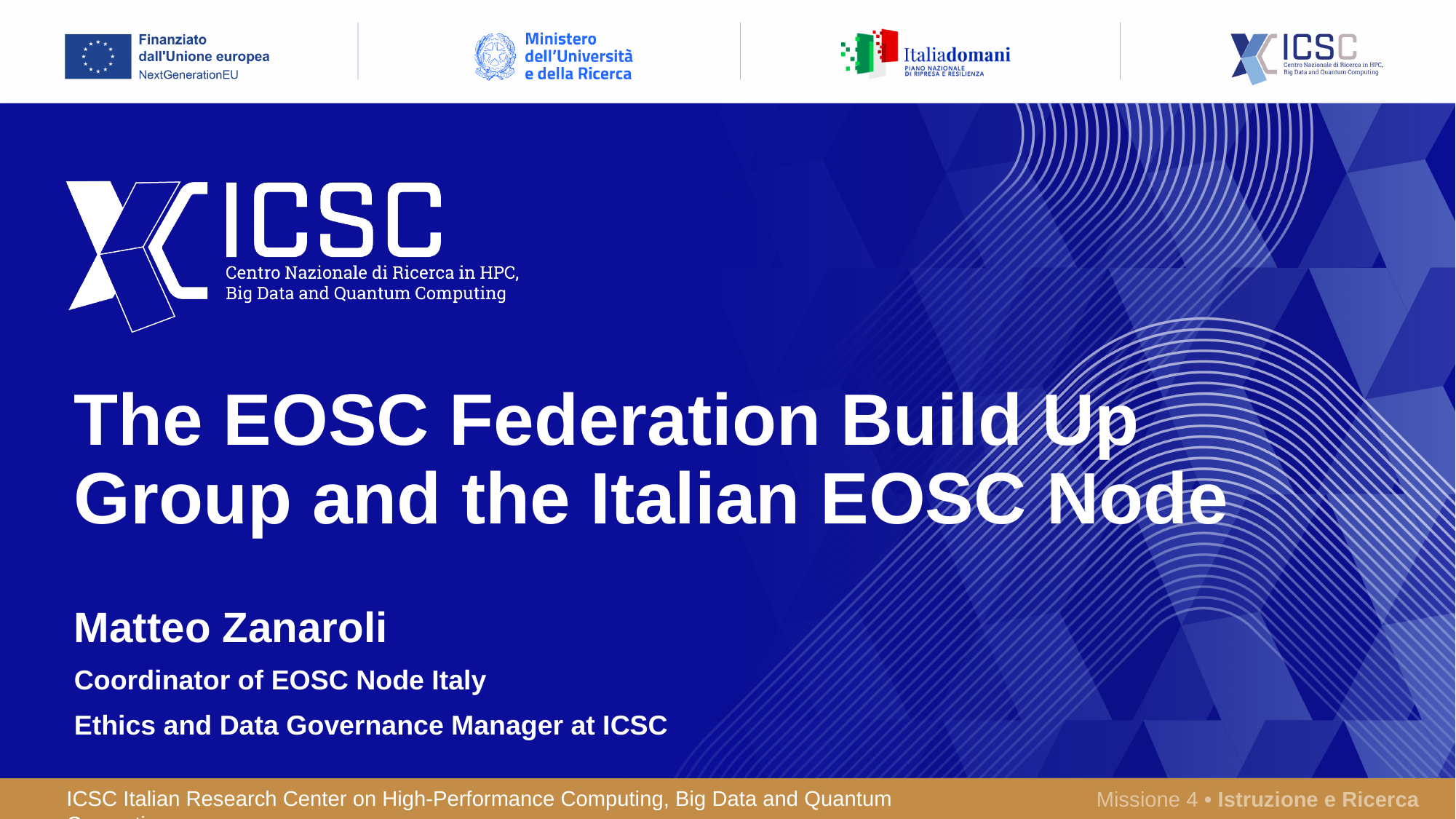

# The EOSC Federation Build Up Group and the Italian EOSC Node
Matteo Zanaroli
Coordinator of EOSC Node Italy
Ethics and Data Governance Manager at ICSC